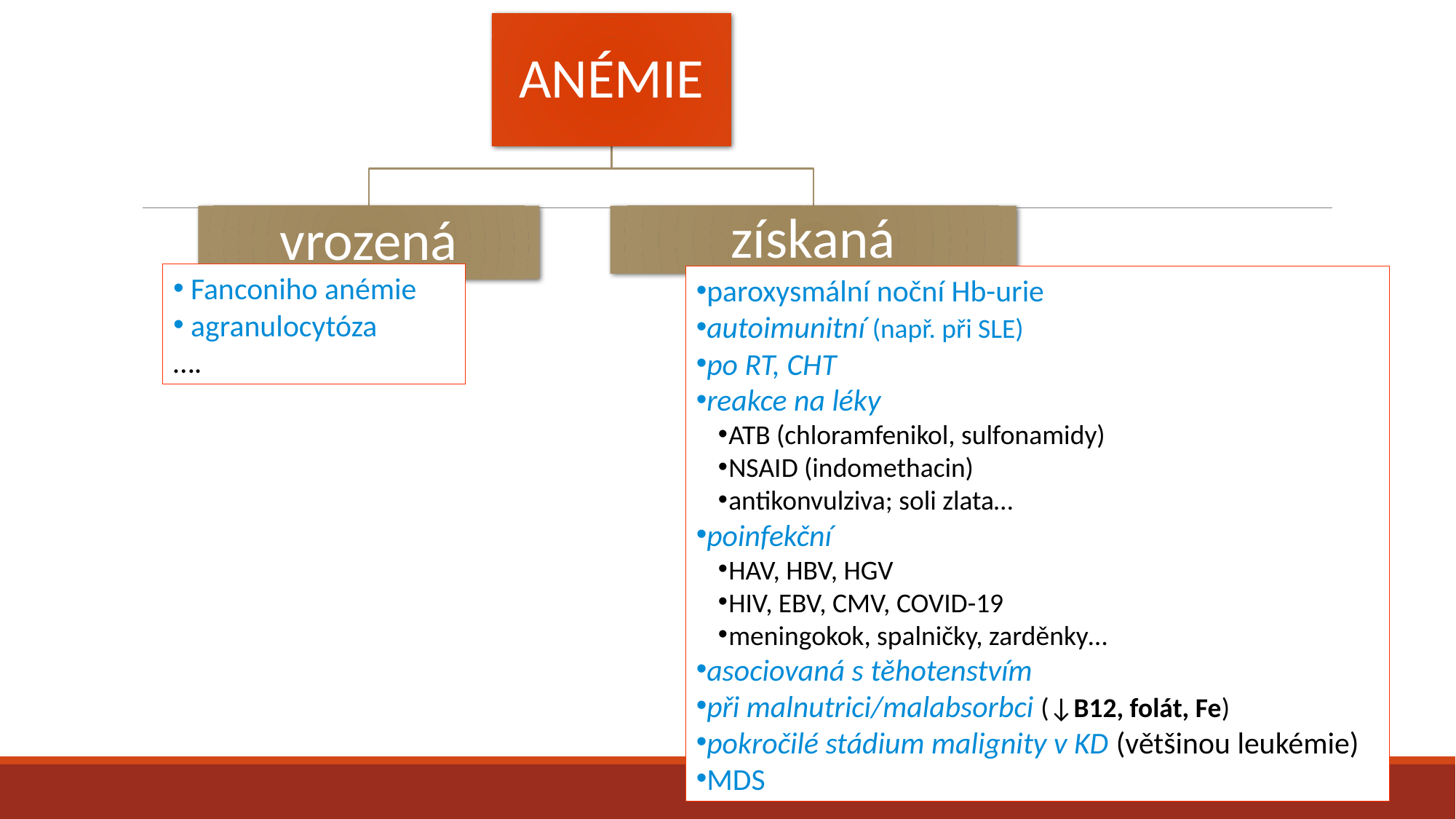

ANÉMIE
vrozená
získaná
 Fanconiho anémie
 agranulocytóza
….
paroxysmální noční Hb-urie
autoimunitní (např. při SLE)
po RT, CHT
reakce na léky
ATB (chloramfenikol, sulfonamidy)
NSAID (indomethacin)
antikonvulziva; soli zlata…
poinfekční
HAV, HBV, HGV
HIV, EBV, CMV, COVID-19
meningokok, spalničky, zarděnky…
asociovaná s těhotenstvím
při malnutrici/malabsorbci (↓B12, folát, Fe)
pokročilé stádium malignity v KD (většinou leukémie)
MDS